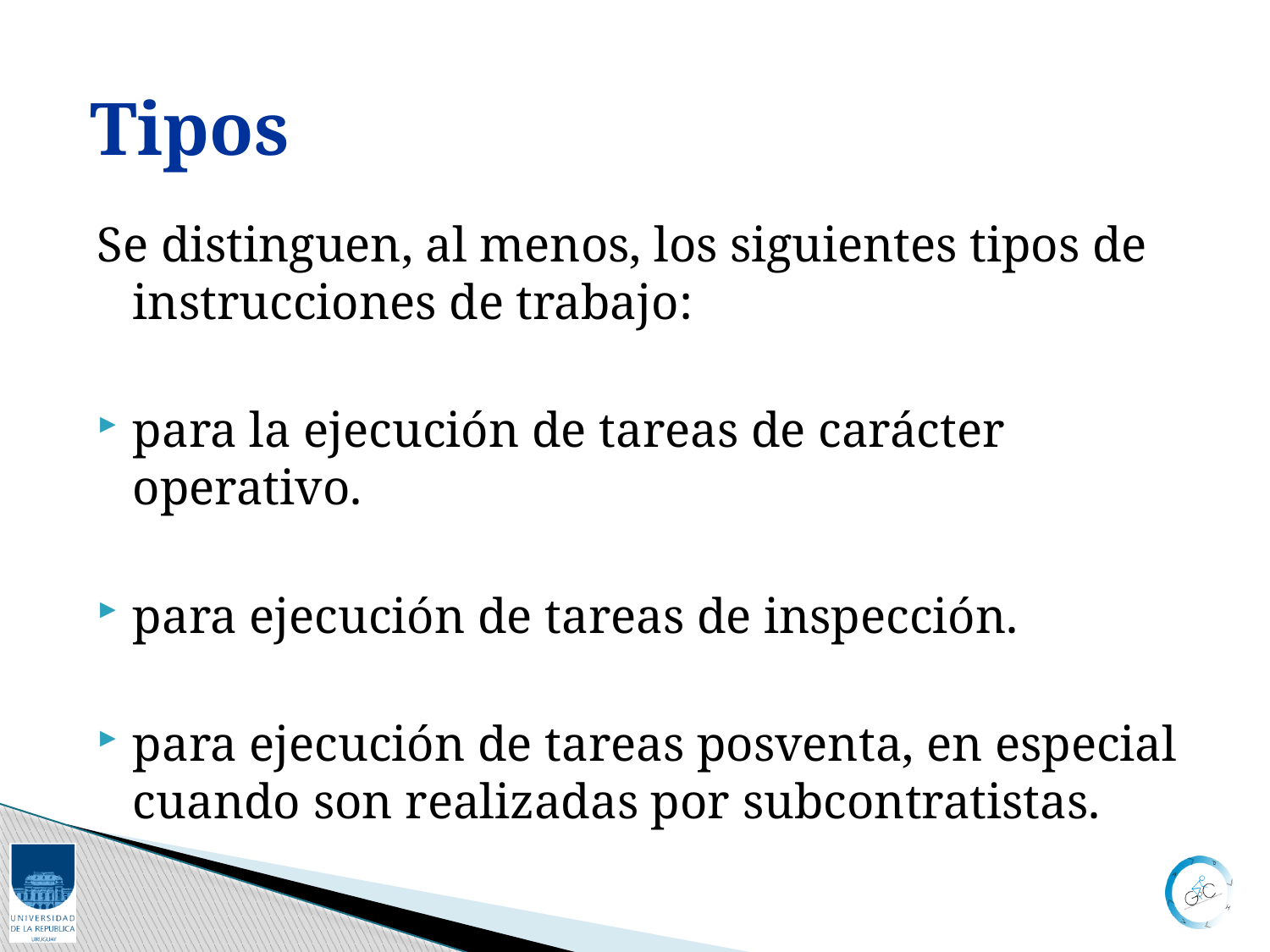

Se distinguen, al menos, los siguientes tipos de instrucciones de trabajo:

para la ejecución de tareas de carácter operativo.

para ejecución de tareas de inspección.

para ejecución de tareas posventa, en especial cuando son realizadas por subcontratistas.
Tipos